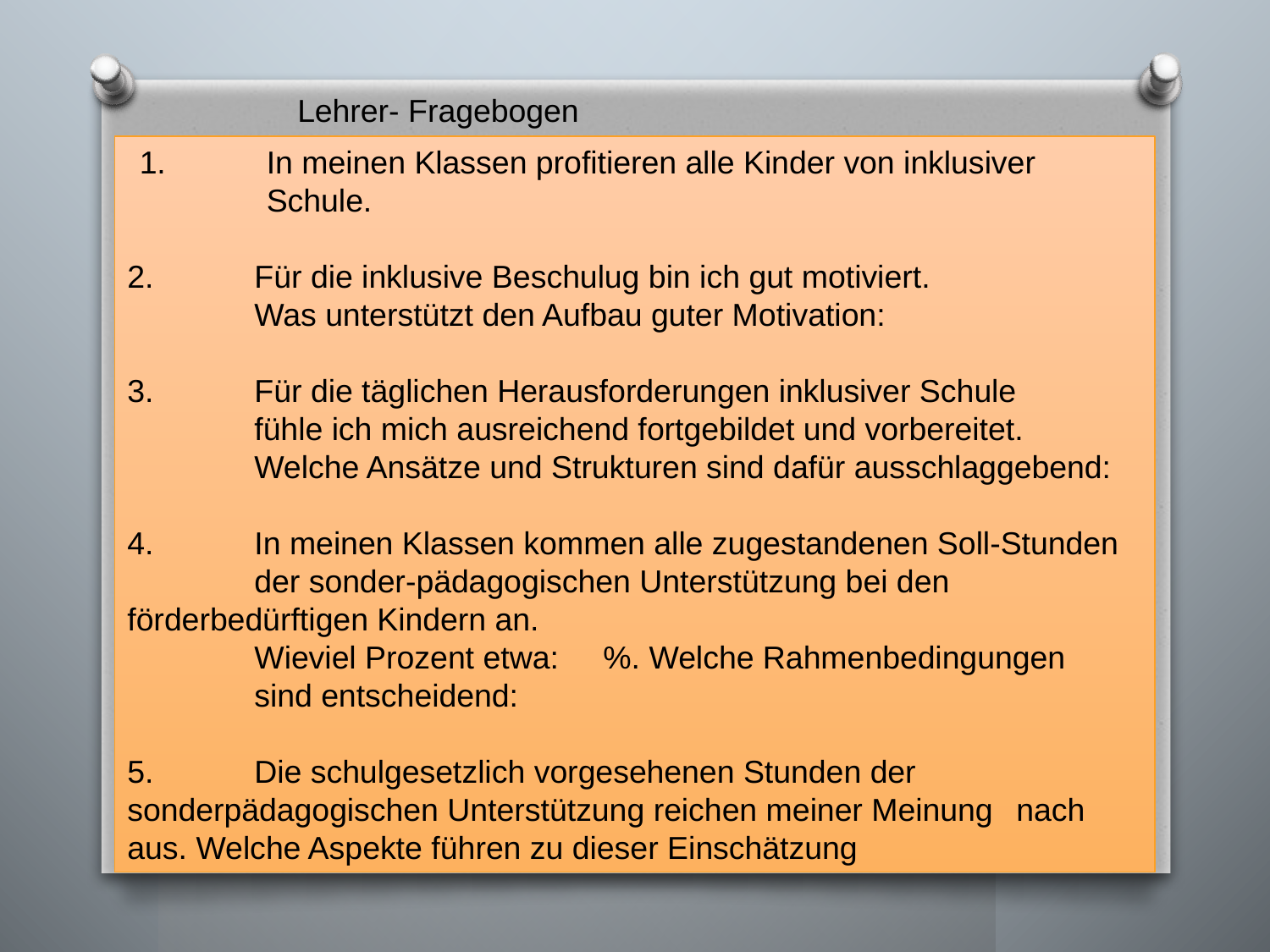

Lehrer- Fragebogen
1.	In meinen Klassen profitieren alle Kinder von inklusiver 	Schule.

2.	Für die inklusive Beschulug bin ich gut motiviert.
	Was unterstützt den Aufbau guter Motivation:

3.	Für die täglichen Herausforderungen inklusiver Schule 	fühle ich mich ausreichend fortgebildet und vorbereitet.
	Welche Ansätze und Strukturen sind dafür ausschlaggebend:

4.	In meinen Klassen kommen alle zugestandenen Soll-Stunden 	der sonder-pädagogischen Unterstützung bei den 	förderbedürftigen Kindern an.
	Wieviel Prozent etwa:     %. Welche Rahmenbedingungen 	sind entscheidend:

5.	Die schulgesetzlich vorgesehenen Stunden der 	sonderpädagogischen Unterstützung reichen meiner Meinung 	nach aus. Welche Aspekte führen zu dieser Einschätzung